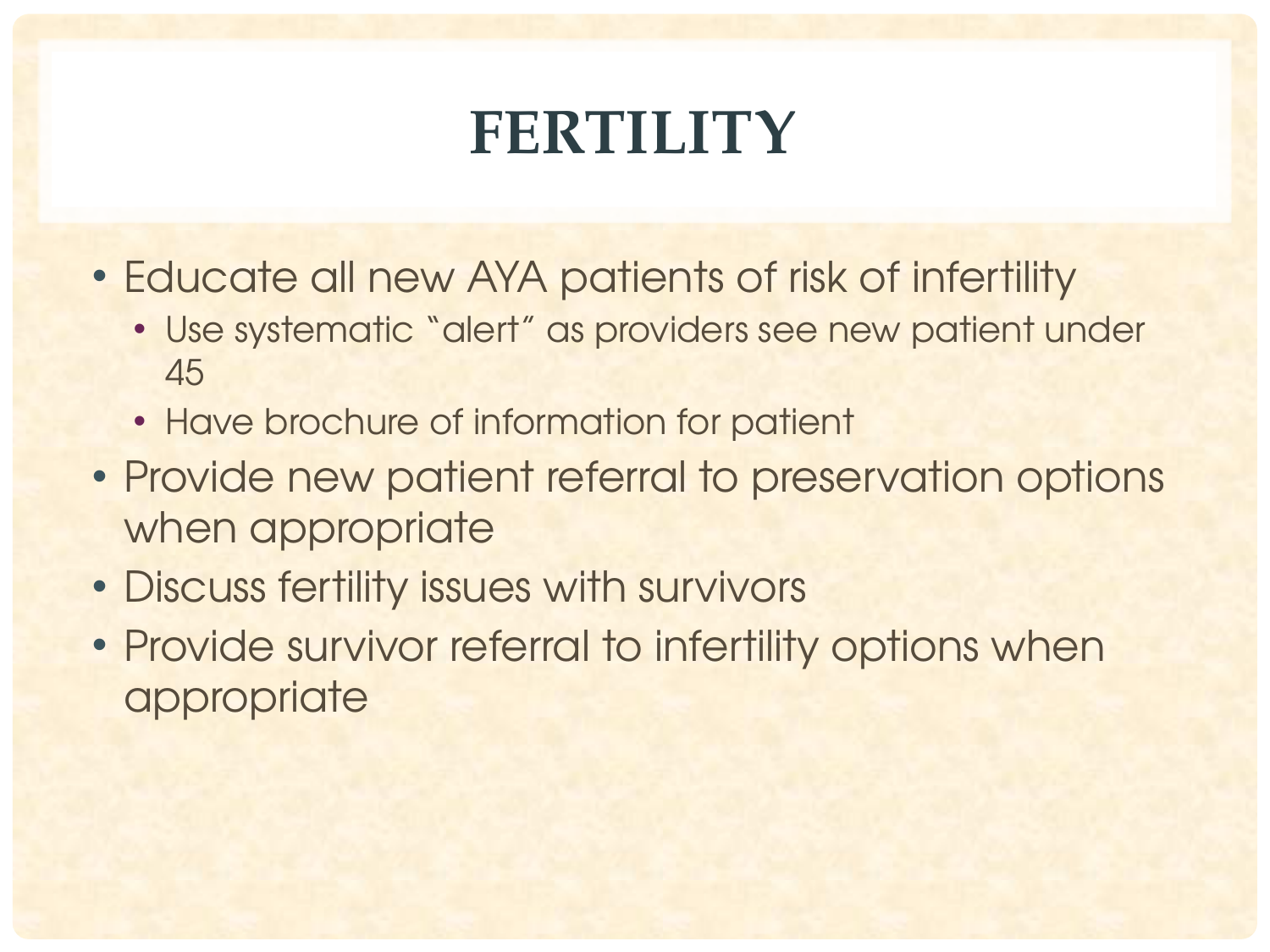

# Fertility
Educate all new AYA patients of risk of infertility
Use systematic “alert” as providers see new patient under 45
Have brochure of information for patient
Provide new patient referral to preservation options when appropriate
Discuss fertility issues with survivors
Provide survivor referral to infertility options when appropriate